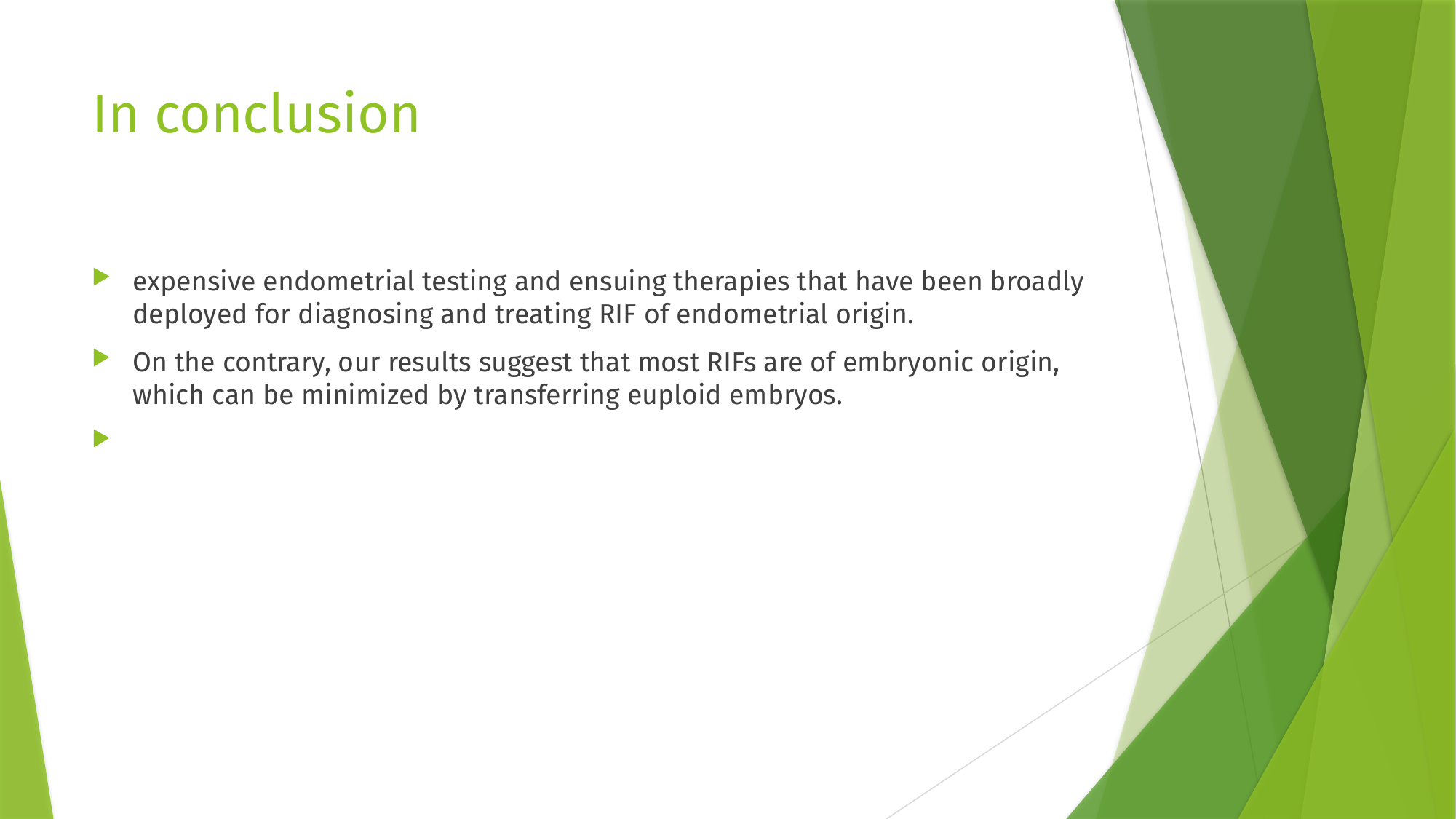

# In conclusion
expensive endometrial testing and ensuing therapies that have been broadly deployed for diagnosing and treating RIF of endometrial origin.
On the contrary, our results suggest that most RIFs are of embryonic origin, which can be minimized by transferring euploid embryos.